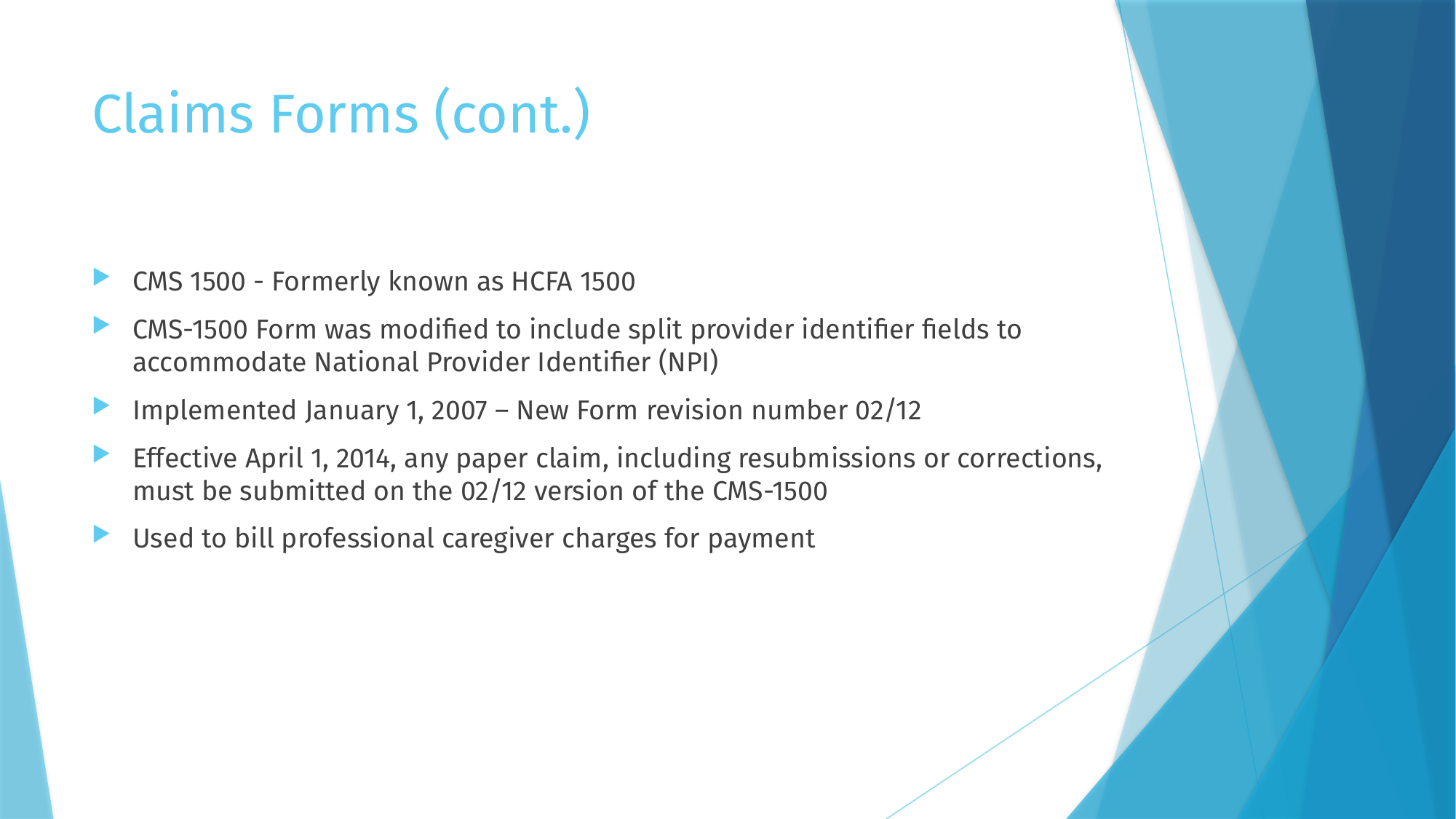

# Claims Forms (cont.)
CMS 1500 - Formerly known as HCFA 1500
CMS-1500 Form was modified to include split provider identifier fields to accommodate National Provider Identifier (NPI)
Implemented January 1, 2007 – New Form revision number 02/12
Effective April 1, 2014, any paper claim, including resubmissions or corrections, must be submitted on the 02/12 version of the CMS-1500
Used to bill professional caregiver charges for payment